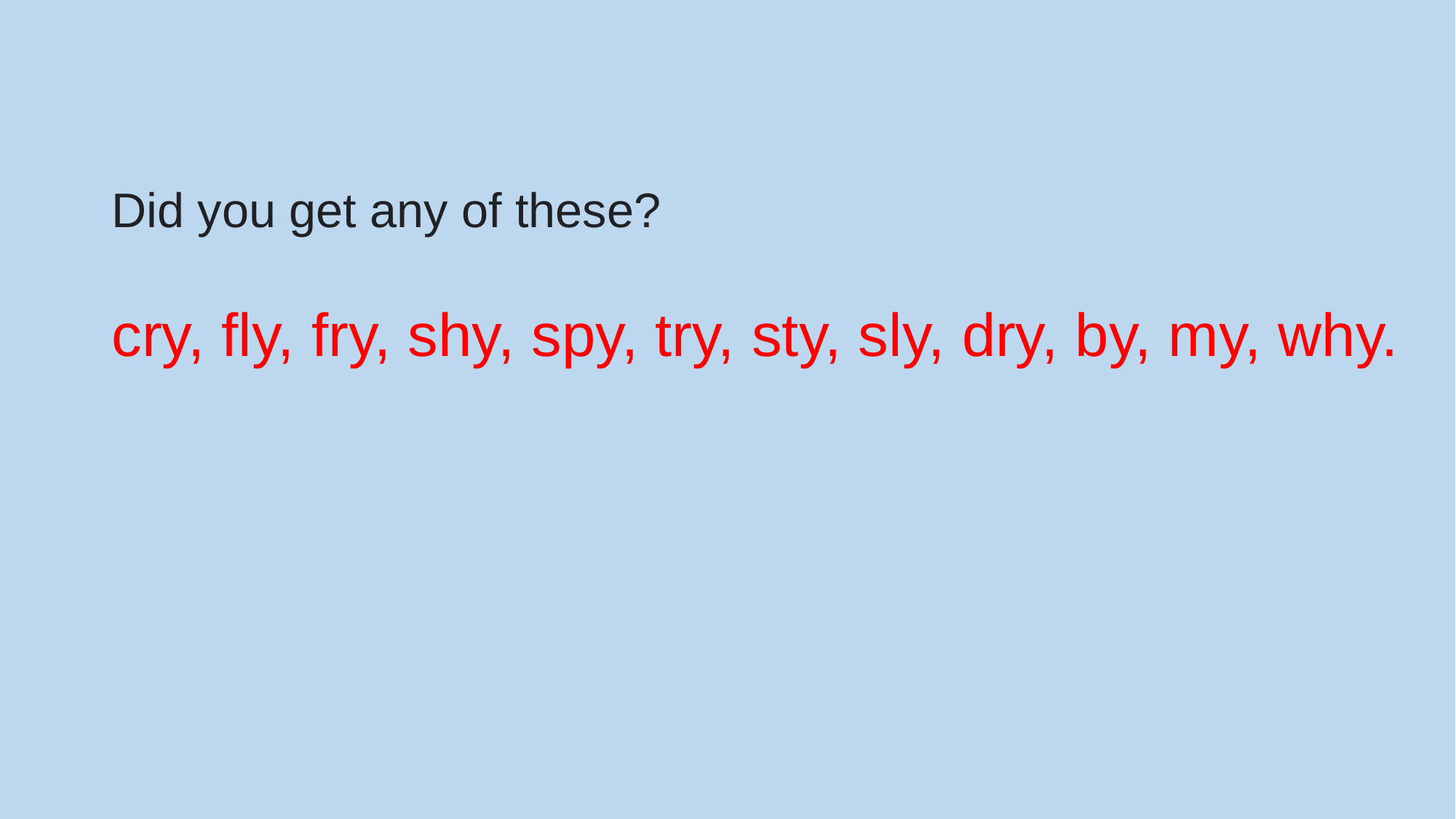

Did you get any of these?

cry, fly, fry, shy, spy, try, sty, sly, dry, by, my, why.